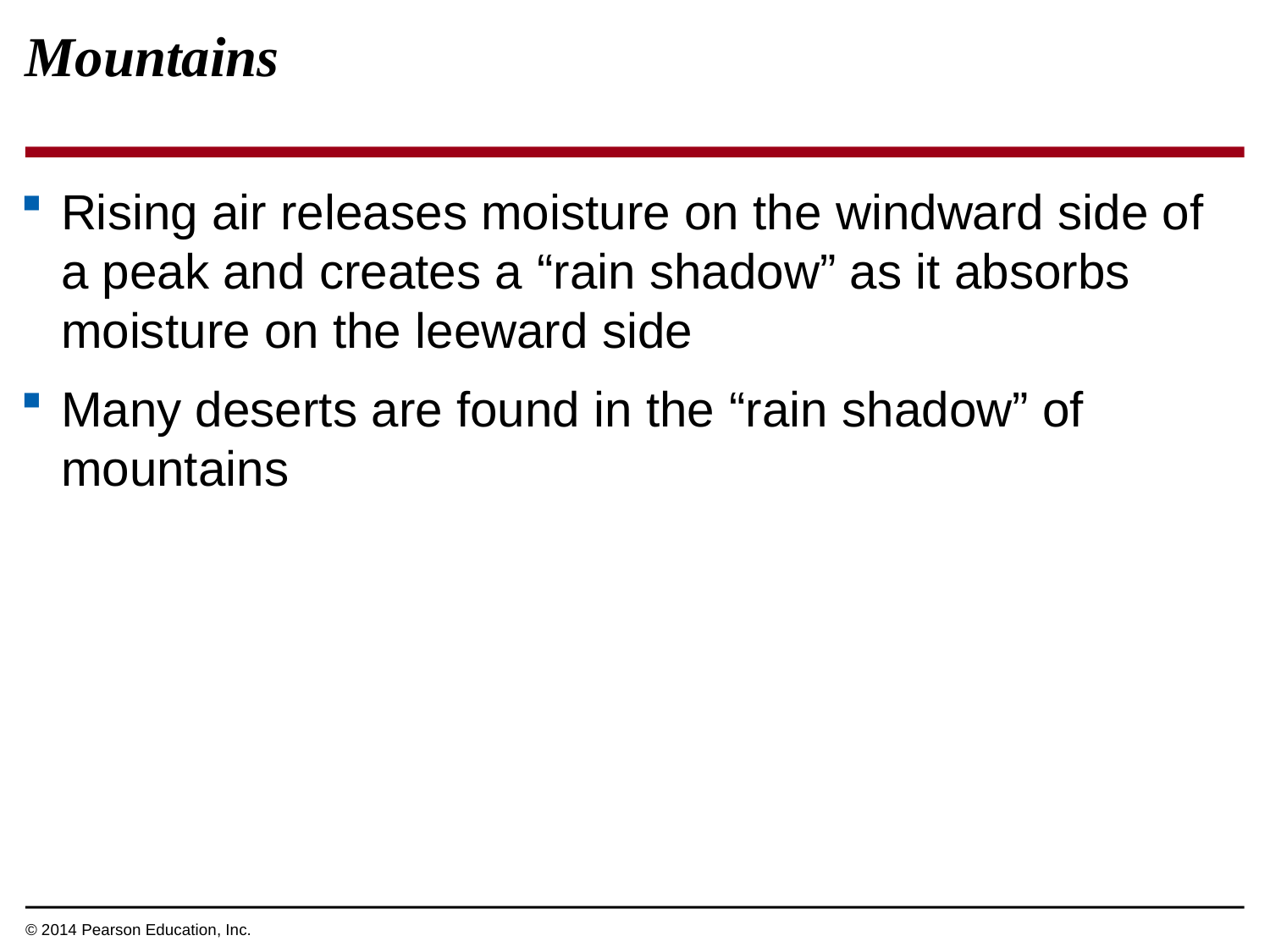

Mountains

Rising air releases moisture on the windward side of a peak and creates a “rain shadow” as it absorbs moisture on the leeward side
Many deserts are found in the “rain shadow” of mountains